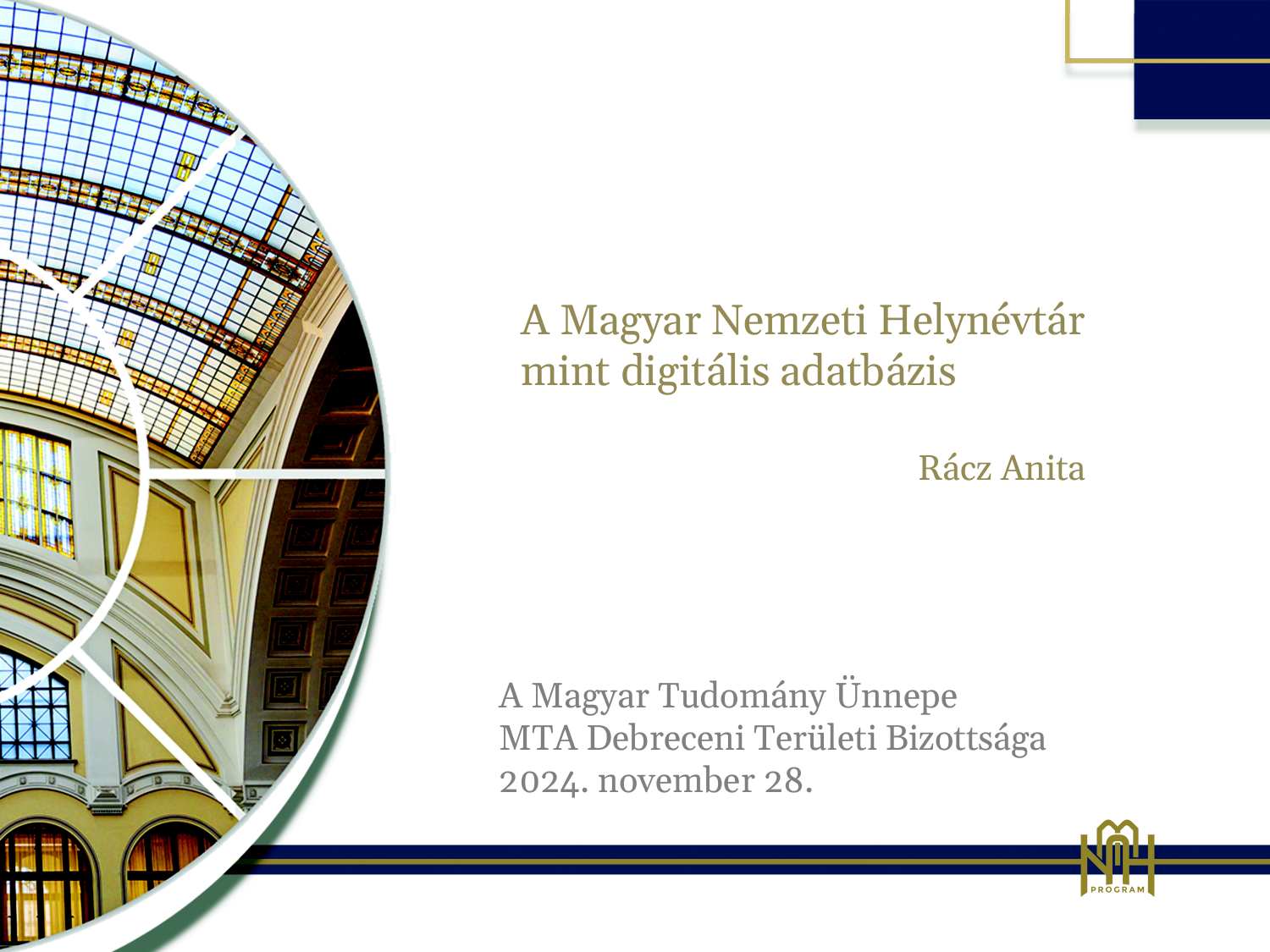

A Magyar Nemzeti Helynévtár
mint digitális adatbázis

Rácz Anita
A Magyar Tudomány Ünnepe
MTA Debreceni Területi Bizottsága
2024. november 28.